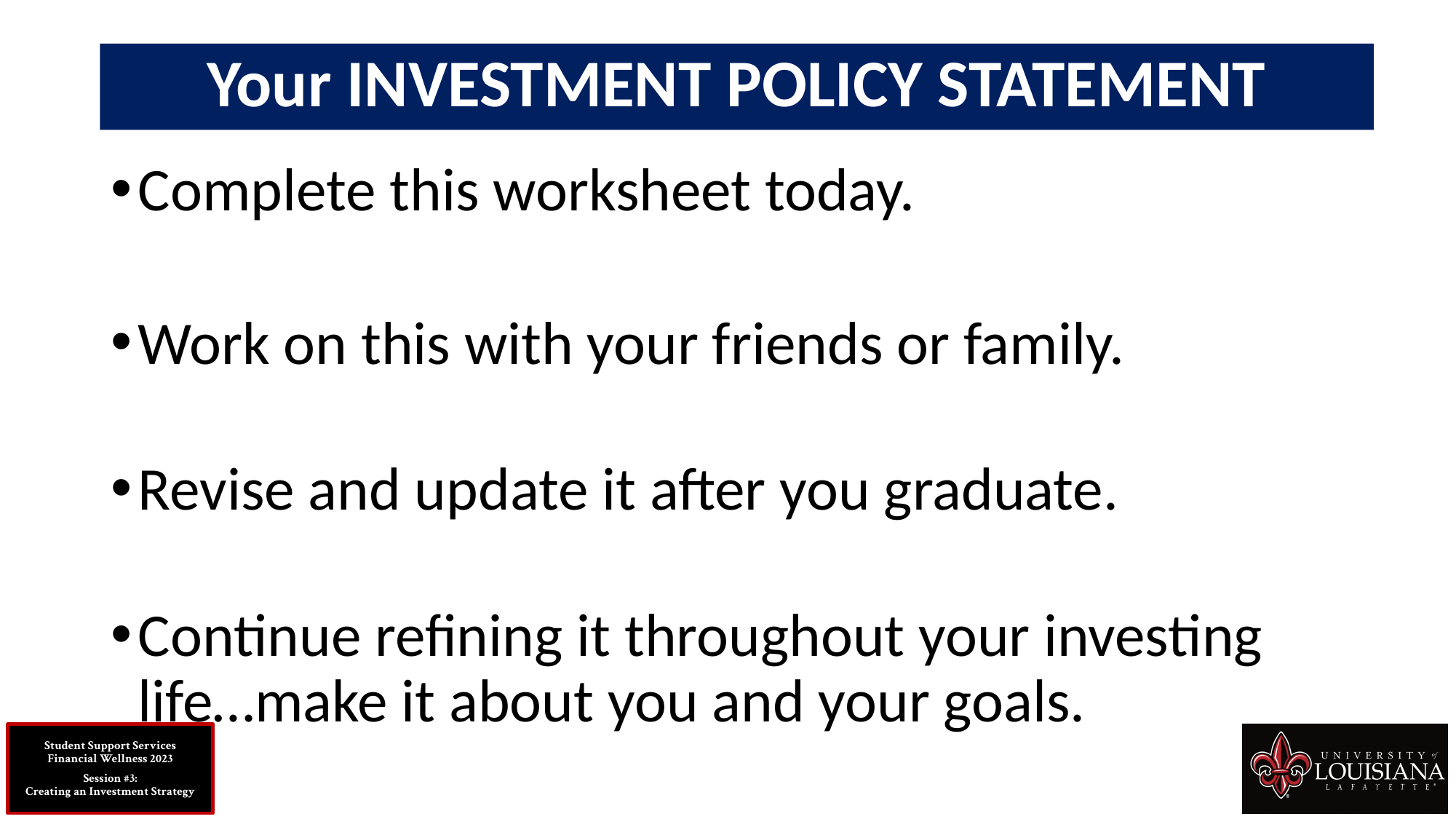

Your INVESTMENT POLICY STATEMENT
Complete this worksheet today.
Work on this with your friends or family.
Revise and update it after you graduate.
Continue refining it throughout your investing life…make it about you and your goals.